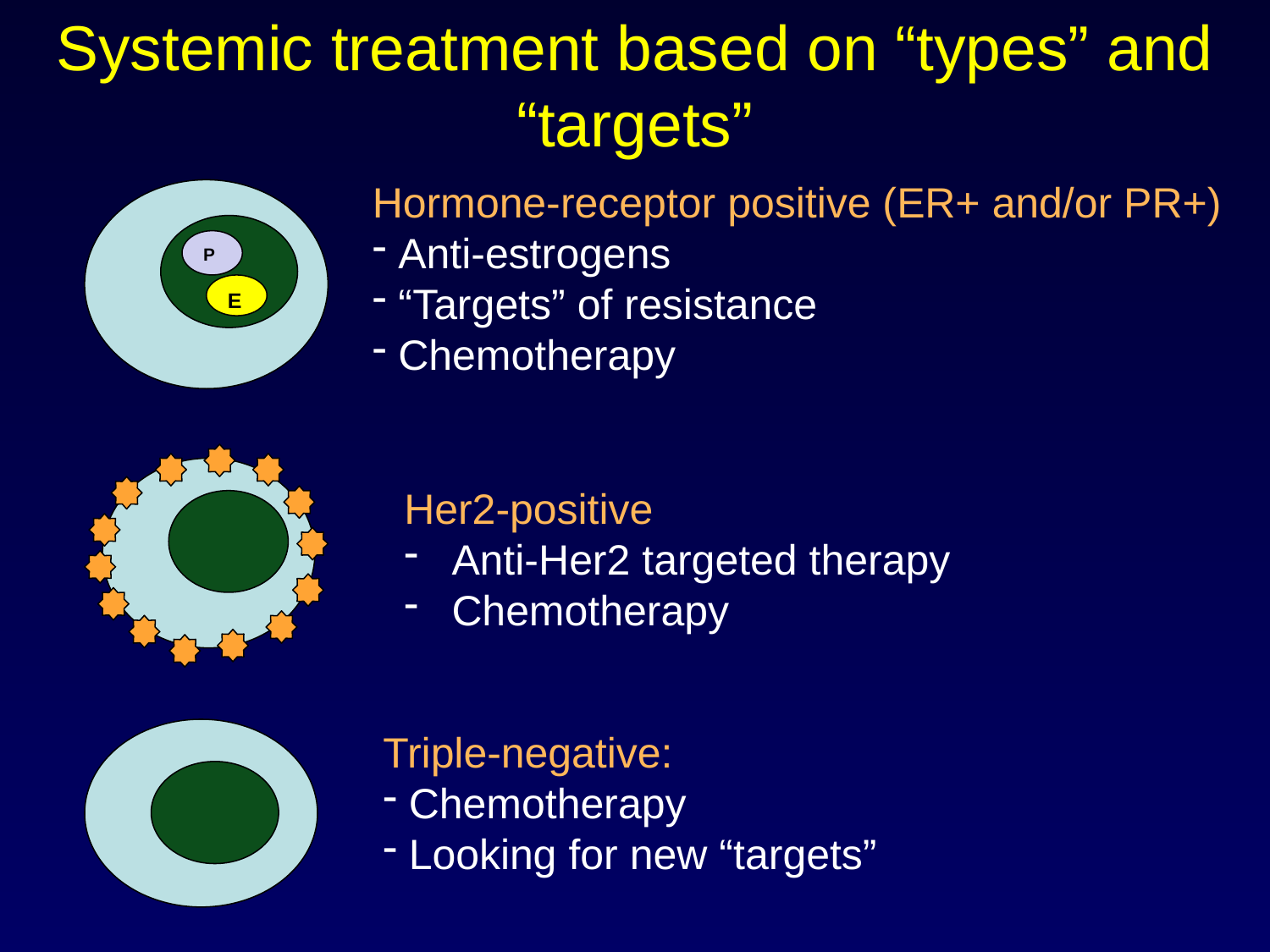

# Systemic treatment based on “types” and “targets”
Hormone-receptor positive (ER+ and/or PR+)
 Anti-estrogens
 “Targets” of resistance
 Chemotherapy

P
E

Her2-positive
Anti-Her2 targeted therapy
Chemotherapy

Triple-negative:
 Chemotherapy
 Looking for new “targets”